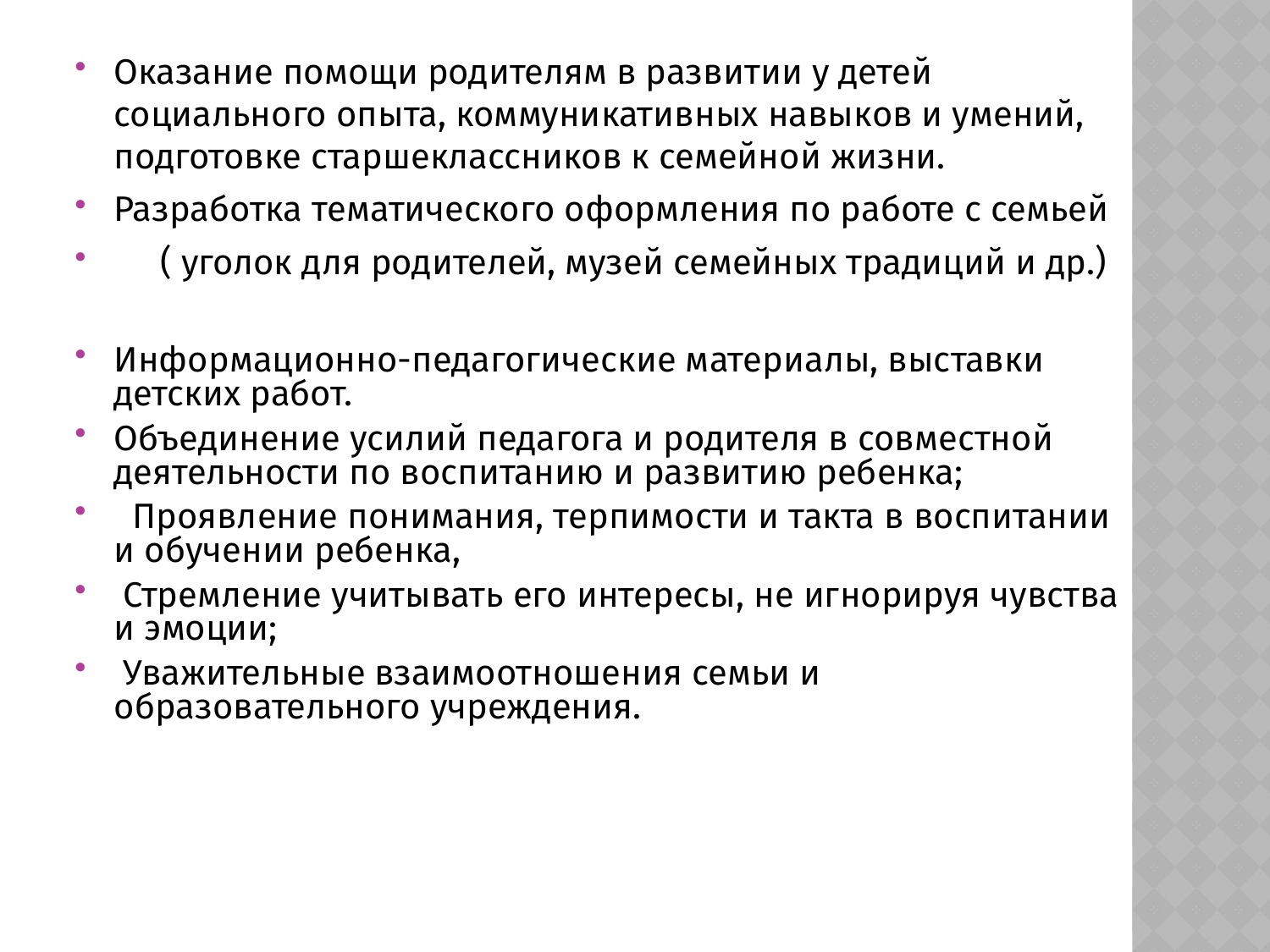

Оказание помощи родителям в развитии у детей социального опыта, коммуникативных навыков и умений, подготовке старшеклассников к семейной жизни.
Разработка тематического оформления по работе с семьей
     ( уголок для родителей, музей семейных традиций и др.)

Информационно-педагогические материалы, выставки    детских работ.
Объединение усилий педагога и родителя в совместной деятельности по воспитанию и развитию ребенка;
  Проявление понимания, терпимости и такта в воспитании и обучении ребенка,
 Стремление учитывать его интересы, не игнорируя чувства и эмоции;
 Уважительные взаимоотношения семьи и образовательного учреждения.